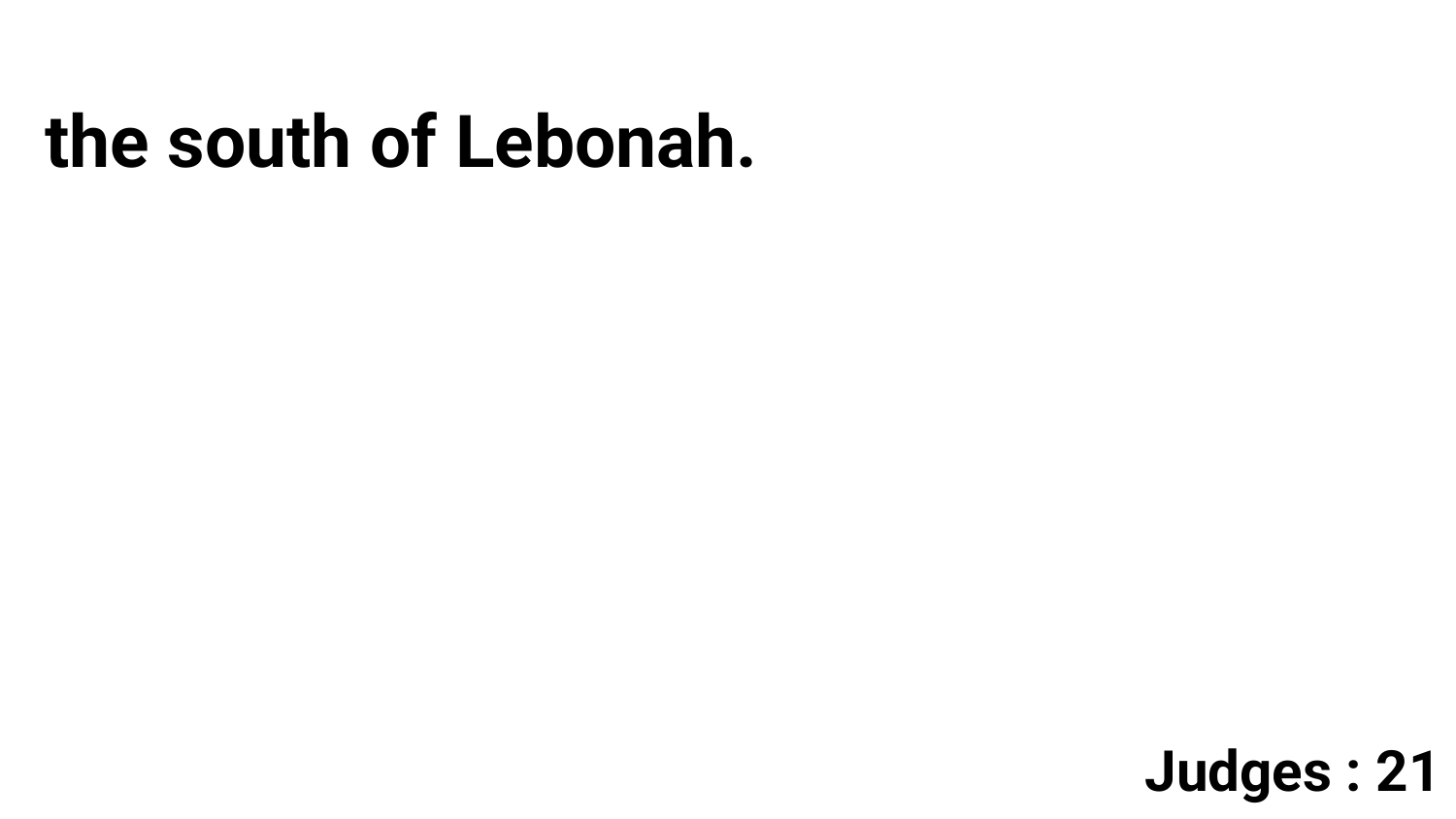

the south of Lebonah.
Judges : 21